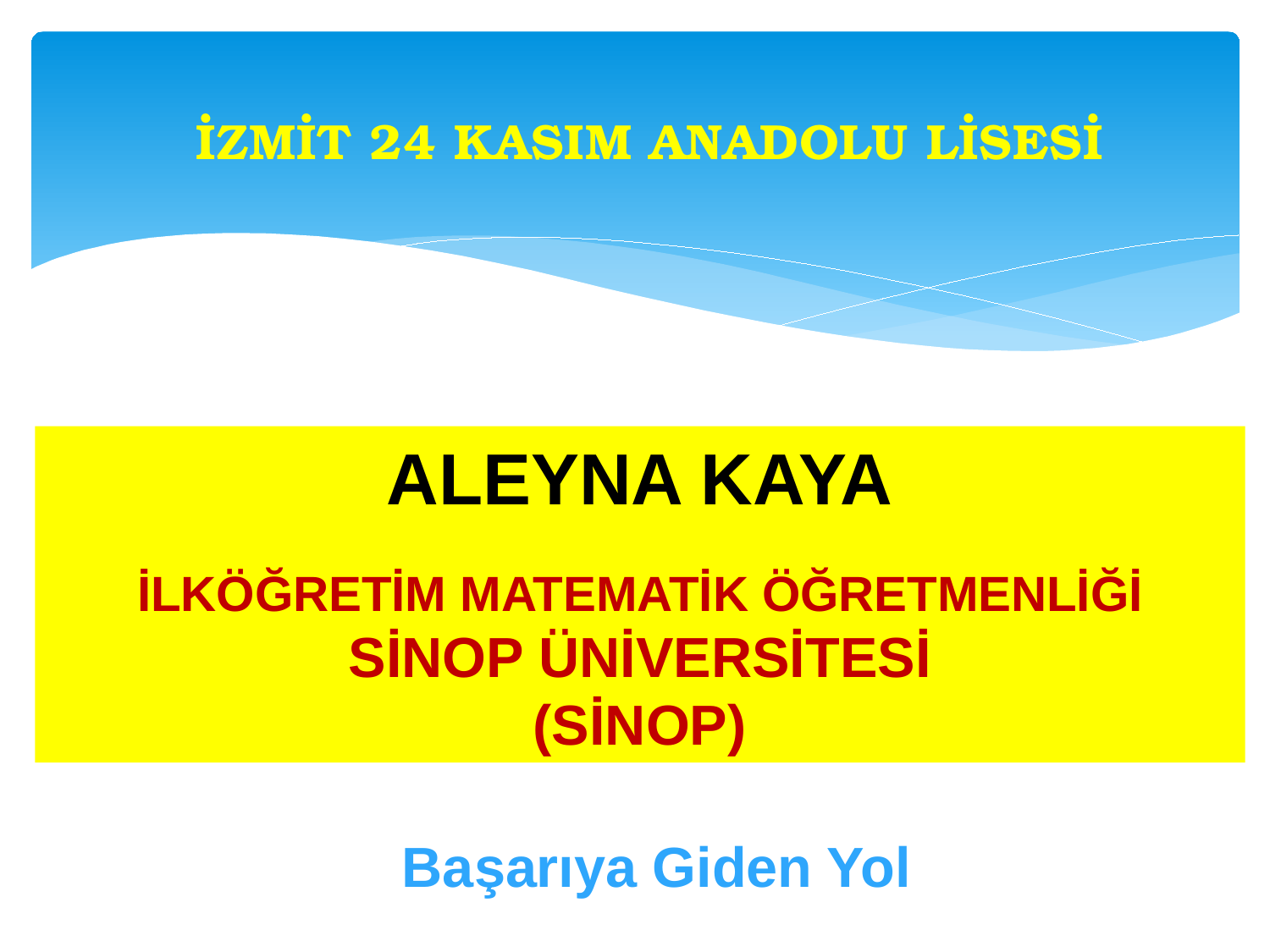

İZMİT 24 KASIM ANADOLU LİSESİ
ALEYNA KAYA

İLKÖĞRETİM MATEMATİK ÖĞRETMENLİĞİ
SİNOP ÜNİVERSİTESİ
(SİNOP)
Başarıya Giden Yol